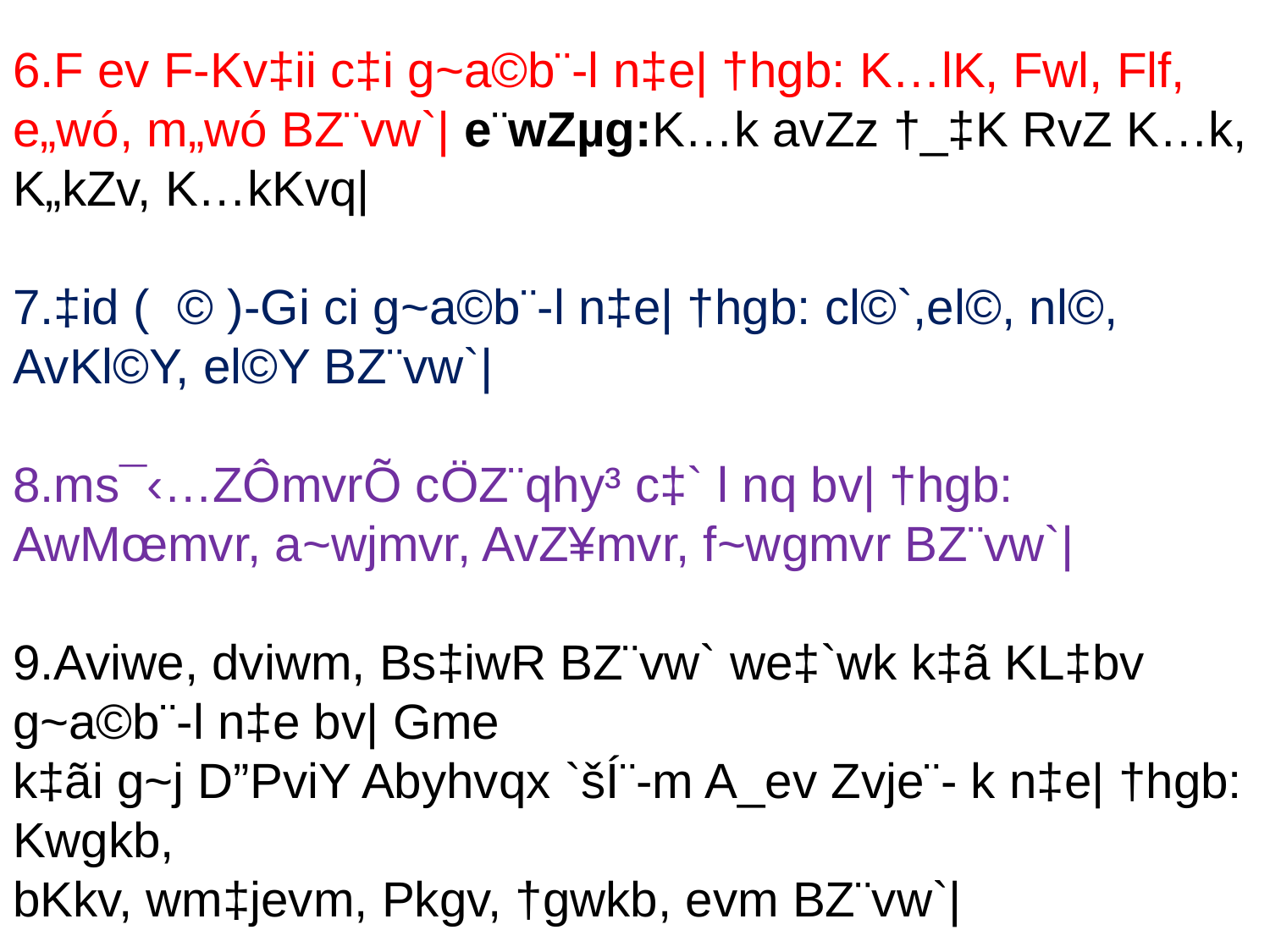

6.F ev F-Kv‡ii c‡i g~a©b¨-l n‡e| †hgb: K…lK, Fwl, Flf, e„wó, m„wó BZ¨vw`| e¨wZµg:K…k avZz †_‡K RvZ K…k, K„kZv, K…kKvq|

7.‡id (  © )-Gi ci g~a©b¨-l n‡e| †hgb: cl©`,el©, nl©, AvKl©Y, el©Y BZ¨vw`|

8.ms¯‹…ZÔmvrÕ cÖZ¨qhy³ c‡` l nq bv| †hgb: AwMœmvr, a~wjmvr, AvZ¥mvr, f~wgmvr BZ¨vw`|

9.Aviwe, dviwm, Bs‡iwR BZ¨vw` we‡`wk k‡ã KL‡bv g~a©b¨-l n‡e bv| Gme
k‡ãi g~j D”PviY Abyhvqx `šÍ¨-m A_ev Zvje¨- k n‡e| †hgb: Kwgkb,
bKkv, wm‡jevm, Pkgv, †gwkb, evm BZ¨vw`|